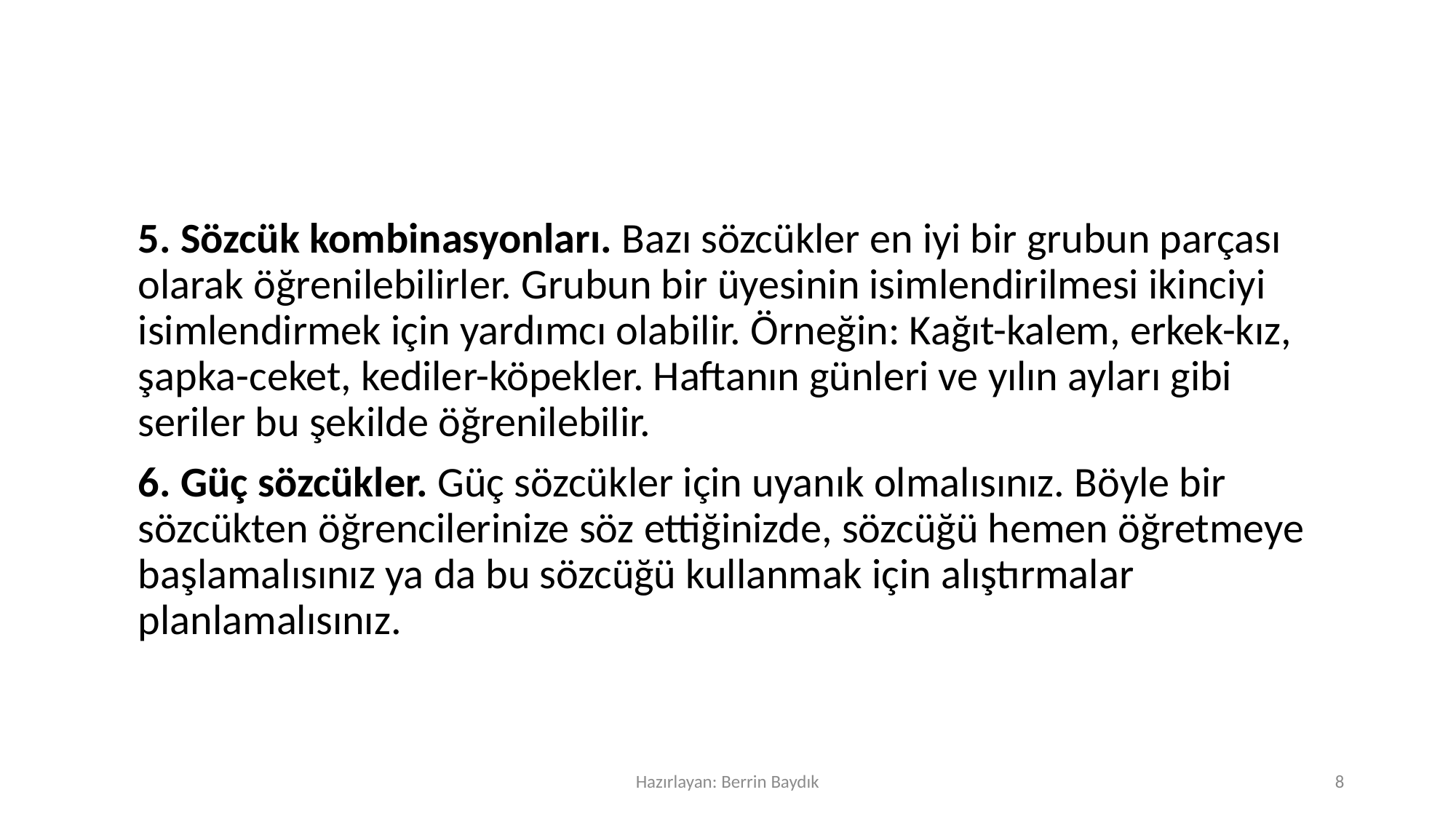

#
	5. Sözcük kombinasyonları. Bazı sözcükler en iyi bir grubun parçası olarak öğrenilebilirler. Grubun bir üyesinin isimlendirilmesi ikinciyi isimlendirmek için yardımcı olabilir. Örneğin: Kağıt-kalem, erkek-kız, şapka-ceket, kediler-köpekler. Haftanın günleri ve yılın ayları gibi seriler bu şekilde öğrenilebilir.
	6. Güç sözcükler. Güç sözcükler için uyanık olmalısınız. Böyle bir sözcükten öğrencilerinize söz ettiğinizde, sözcüğü hemen öğretmeye başlamalısınız ya da bu sözcüğü kullanmak için alıştırmalar planlamalısınız.

Hazırlayan: Berrin Baydık
8